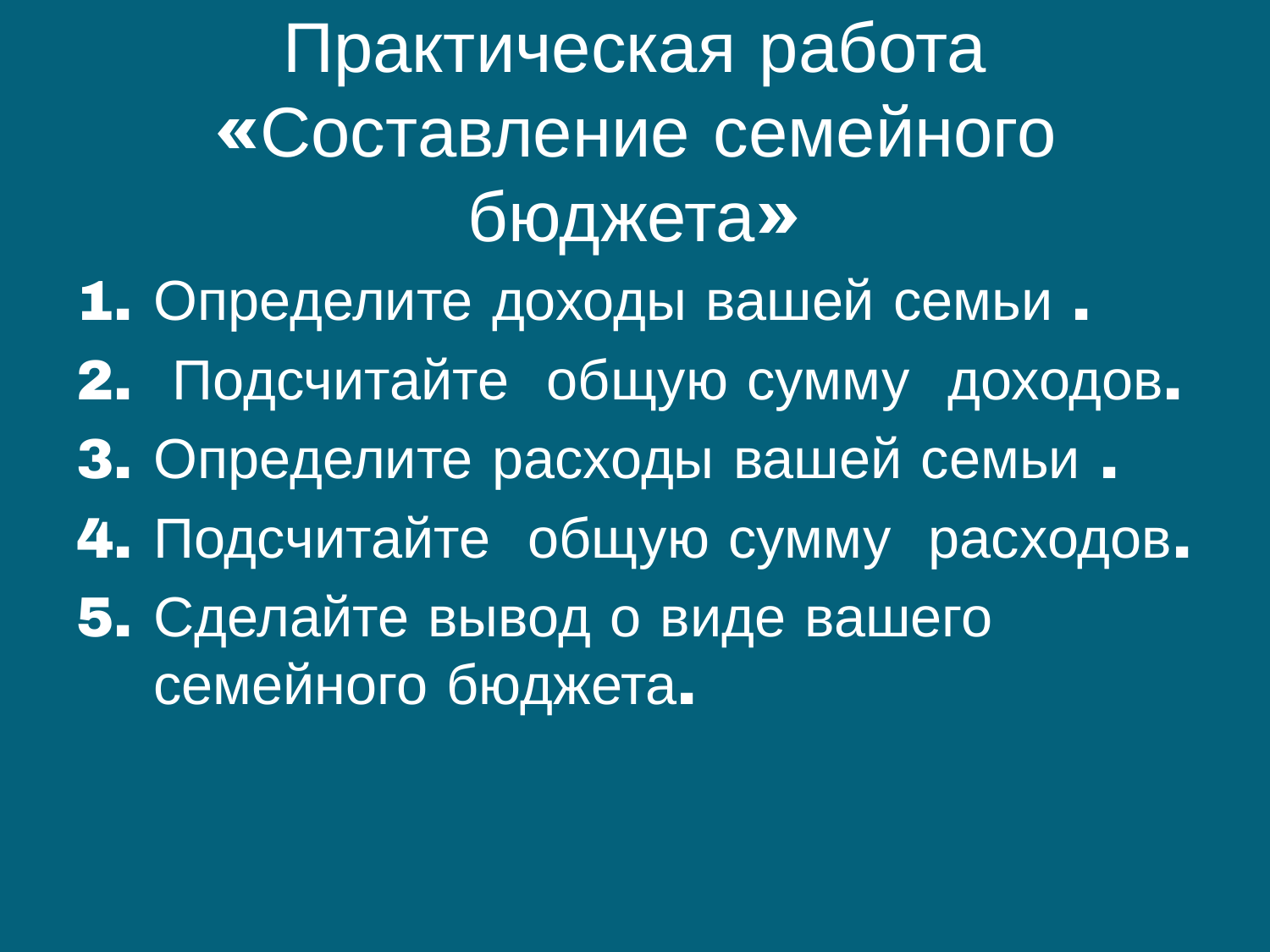

# Практическая работа «Составление семейного бюджета»
Определите доходы вашей семьи .
 Подсчитайте  общую сумму  доходов.
Определите расходы вашей семьи .
Подсчитайте  общую сумму  расходов.
Сделайте вывод о виде вашего семейного бюджета.